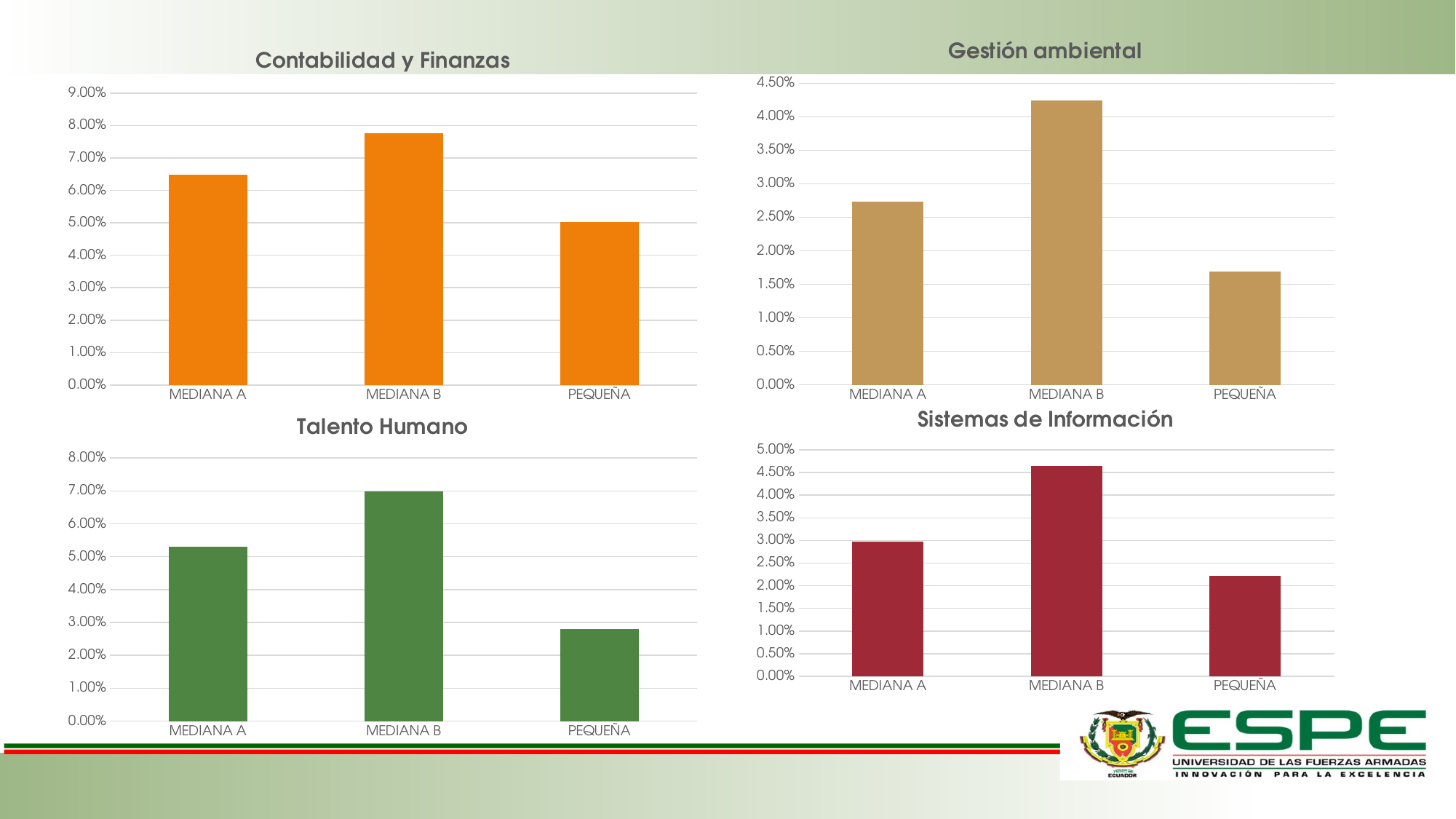

### Chart: Gestión ambiental

| Category | Total |
|---|---|
| MEDIANA A | 0.027352941176470587 |
| MEDIANA B | 0.042483660130718956 |
| PEQUEÑA | 0.016874628639334522 |

### Chart: Contabilidad y Finanzas

| Category | Total |
|---|---|
| MEDIANA A | 0.06490196078431373 |
| MEDIANA B | 0.0775599128540305 |
| PEQUEÑA | 0.05032679738562093 |

### Chart: Sistemas de Información

| Category | Total |
|---|---|
| MEDIANA A | 0.029803921568627455 |
| MEDIANA B | 0.04640522875816993 |
| PEQUEÑA | 0.02210338680926916 |

### Chart: Talento Humano

| Category | Total |
|---|---|
| MEDIANA A | 0.052941176470588235 |
| MEDIANA B | 0.06993464052287582 |
| PEQUEÑA | 0.027926322043969103 |